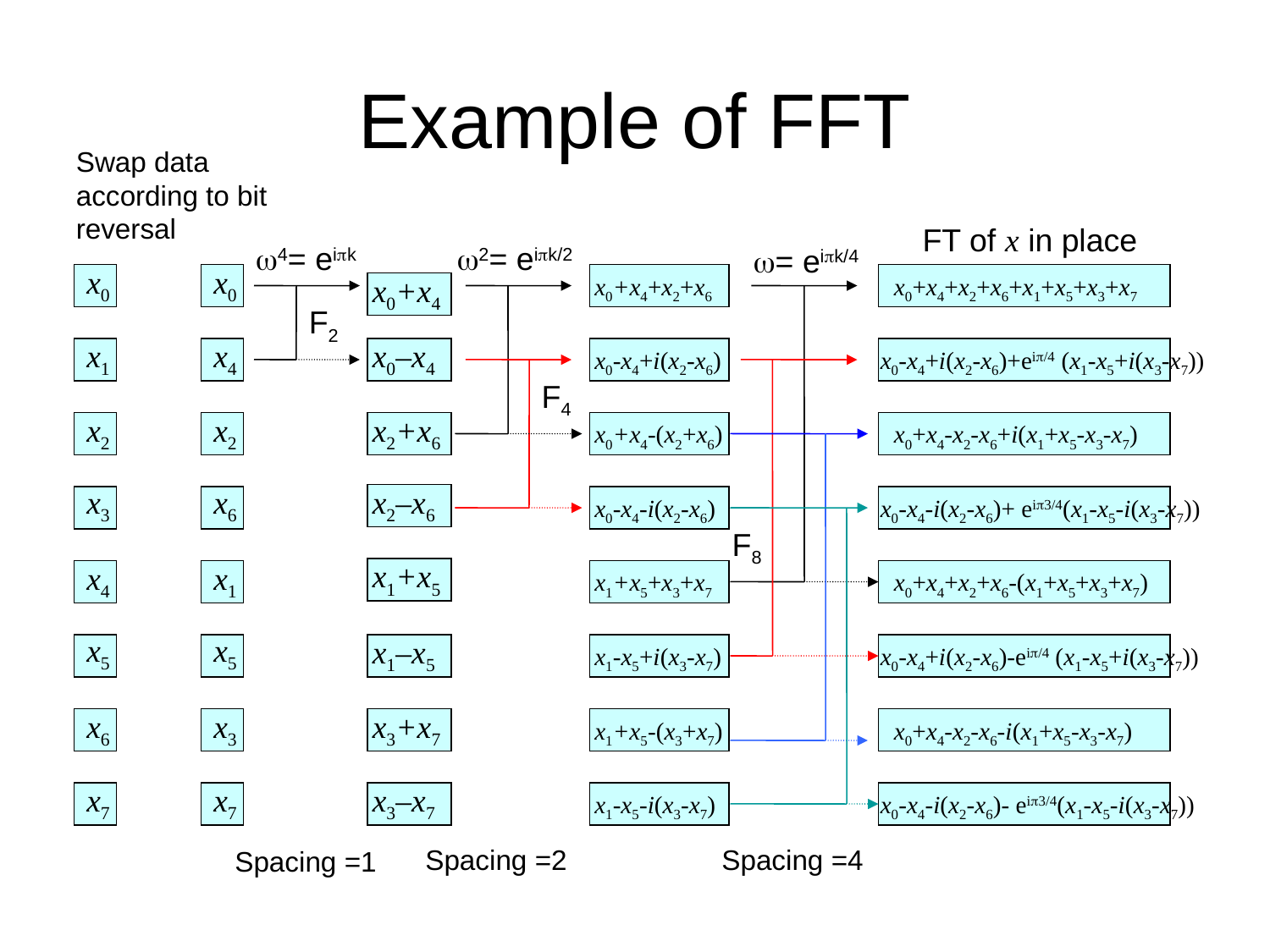

# Example of FFT
Swap data according to bit reversal
FT of x in place
ω4= eiπk
ω2= eiπk/2
ω= eiπk/4
x0
x0

x0+x4
x0+x4+x2+x6

x0+x4+x2+x6+x1+x5+x3+x7

F2
x1
x4
x0–x4

x0-x4+i(x2-x6)

x0-x4+i(x2-x6)+eiπ/4 (x1-x5+i(x3-x7))

F4
x2
x2
x2+x6

x0+x4-(x2+x6)

x0+x4-x2-x6+i(x1+x5-x3-x7)

x3
x6
x2–x6

x0-x4-i(x2-x6)

x0-x4-i(x2-x6)+ eiπ3/4(x1-x5-i(x3-x7))

F8
x1+x5
x4
x1

x1+x5+x3+x7

x0+x4+x2+x6-(x1+x5+x3+x7)

x5
x5
x1–x5

x1-x5+i(x3-x7)

x0-x4+i(x2-x6)-eiπ/4 (x1-x5+i(x3-x7))

x6
x3
x3+x7

x1+x5-(x3+x7)

x0+x4-x2-x6-i(x1+x5-x3-x7)

x7
x7
x3–x7

x1-x5-i(x3-x7)

x0-x4-i(x2-x6)- eiπ3/4(x1-x5-i(x3-x7))

Spacing =2
Spacing =4
Spacing =1